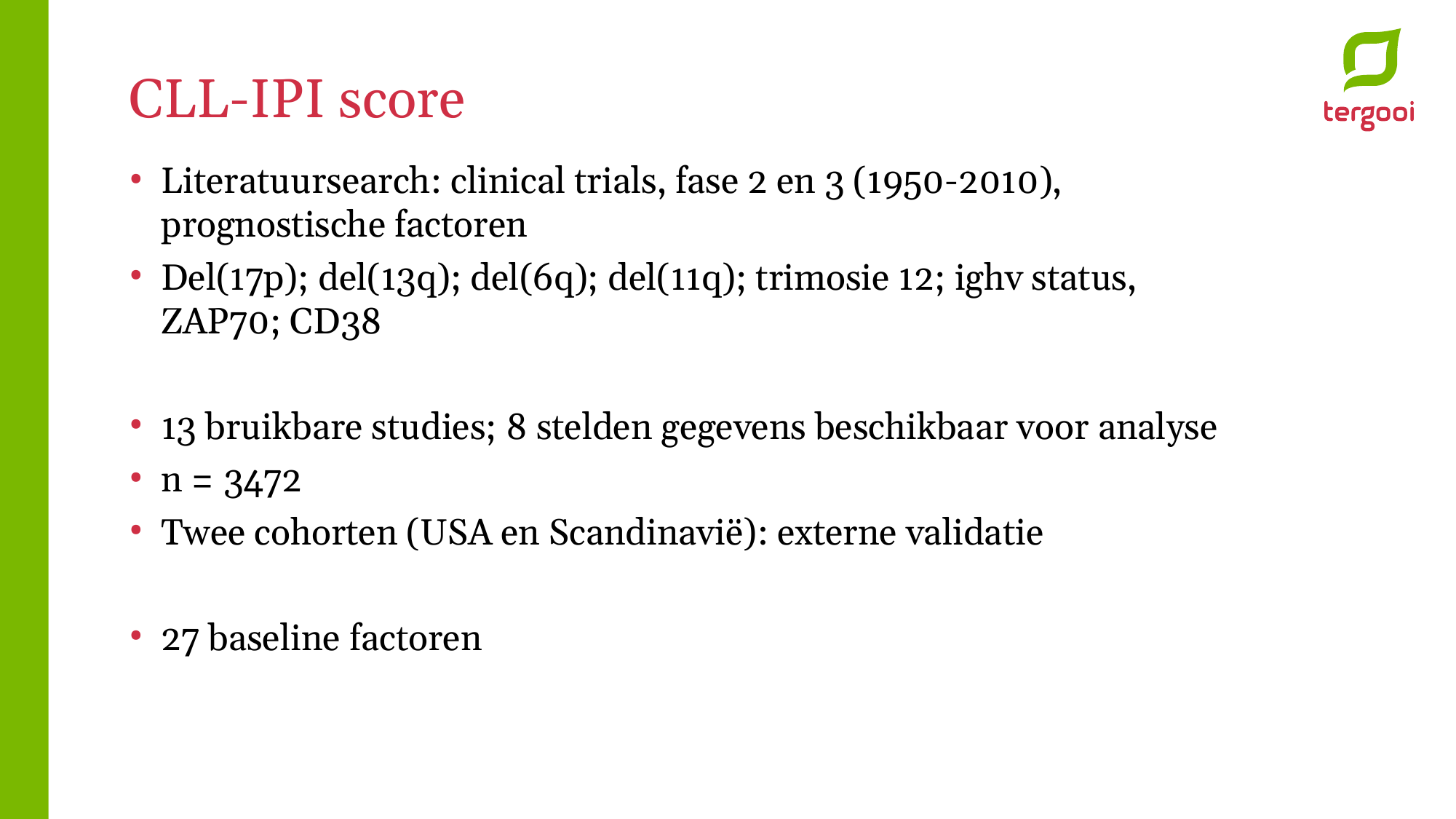

CLL-IPI score
Literatuursearch: clinical trials, fase 2 en 3 (1950-2010), prognostische factoren
Del(17p); del(13q); del(6q); del(11q); trimosie 12; ighv status, ZAP70; CD38

13 bruikbare studies; 8 stelden gegevens beschikbaar voor analyse
n = 3472
Twee cohorten (USA en Scandinavië): externe validatie

27 baseline factoren